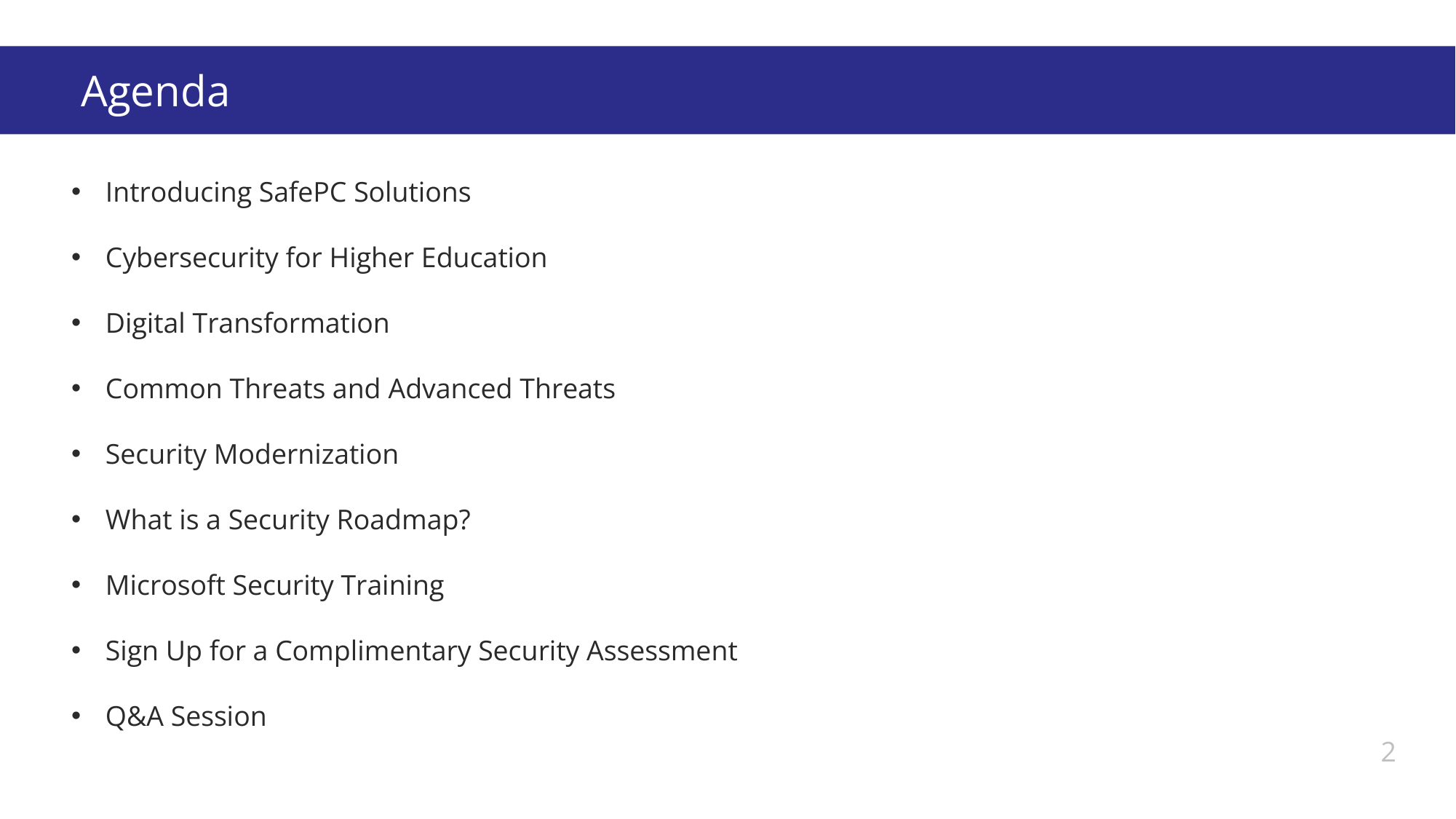

Agenda
Introducing SafePC Solutions

Cybersecurity for Higher Education

Digital Transformation

Common Threats and Advanced Threats

Security Modernization

What is a Security Roadmap?

Microsoft Security Training

Sign Up for a Complimentary Security Assessment

Q&A Session

2